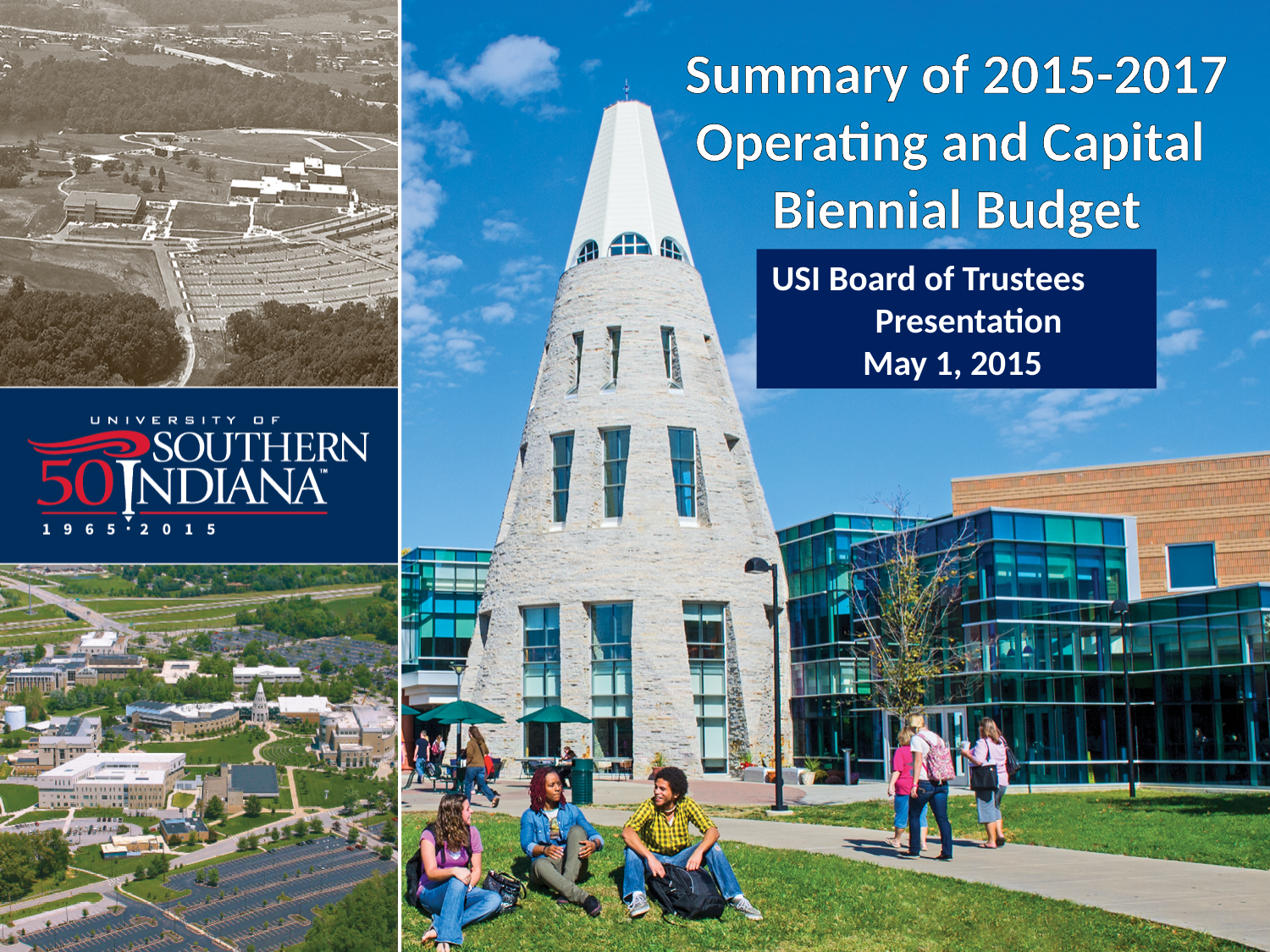

Summary of 2015-2017
Operating and Capital
Biennial Budget
USI Board of Trustees           Presentation
May 1, 2015